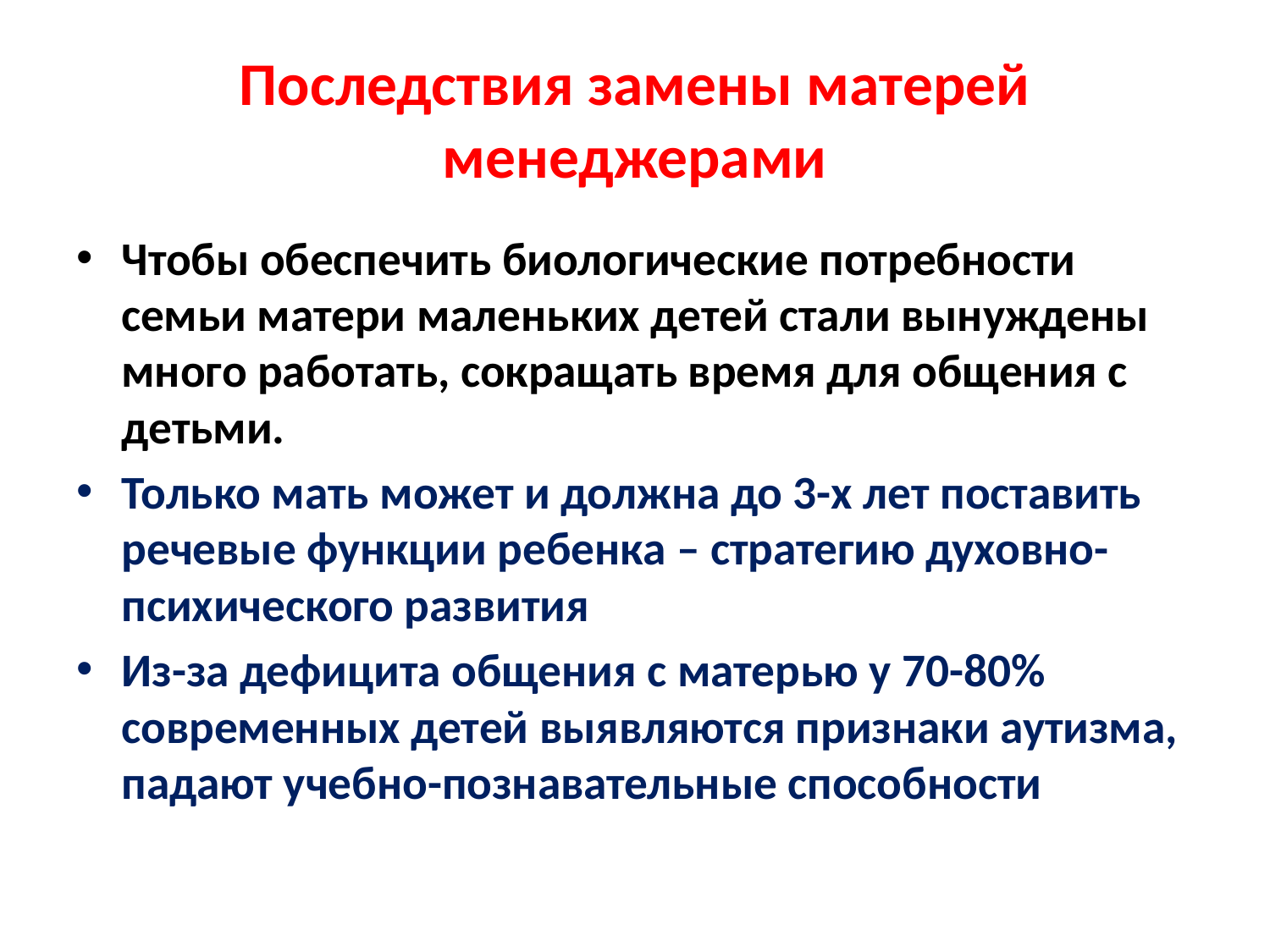

# Последствия замены матерей менеджерами
Чтобы обеспечить биологические потребности семьи матери маленьких детей стали вынуждены много работать, сокращать время для общения с детьми.
Только мать может и должна до 3-х лет поставить речевые функции ребенка – стратегию духовно-психического развития
Из-за дефицита общения с матерью у 70-80% современных детей выявляются признаки аутизма, падают учебно-познавательные способности